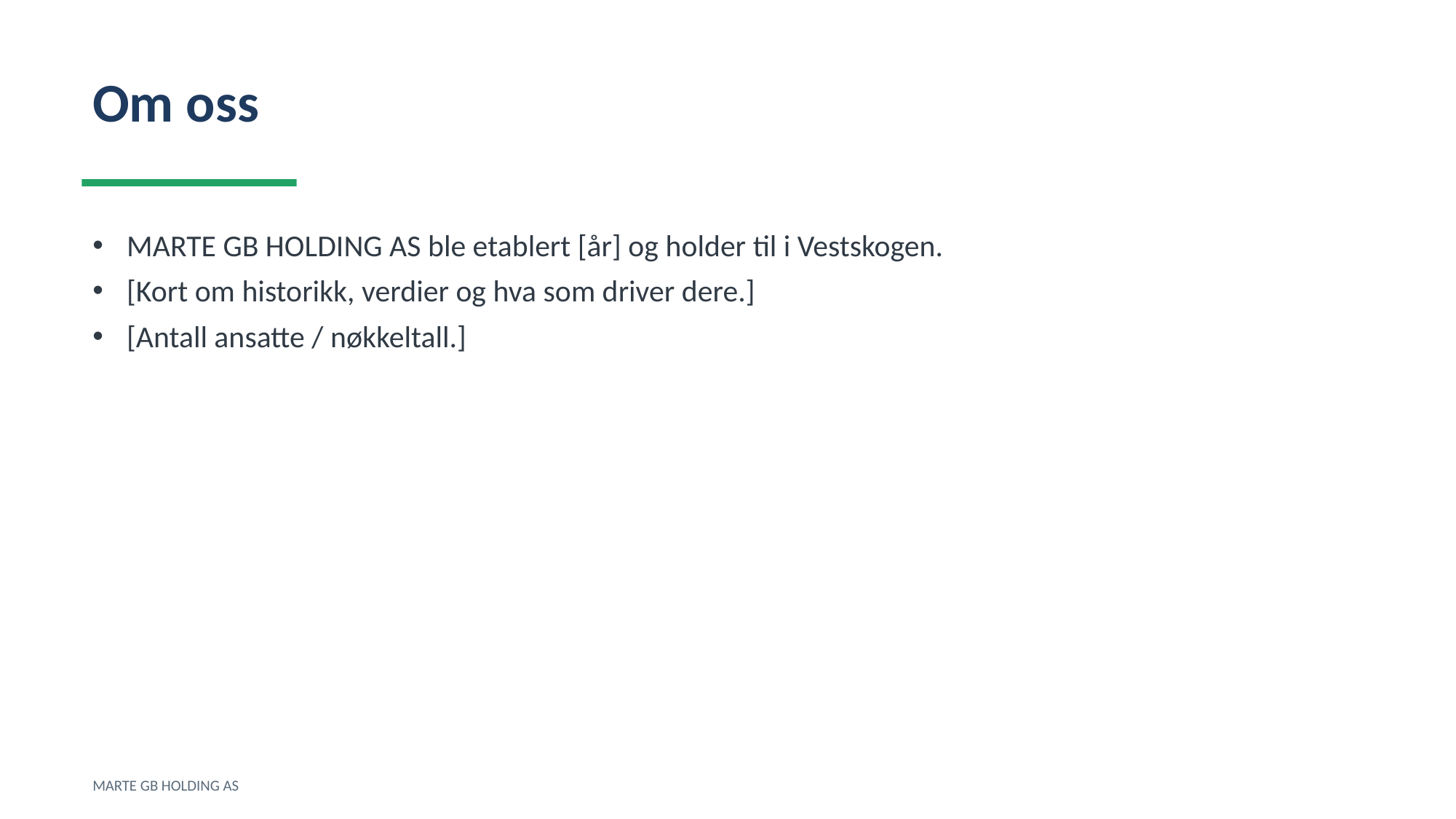

Om oss

MARTE GB HOLDING AS ble etablert [år] og holder til i Vestskogen.
[Kort om historikk, verdier og hva som driver dere.]
[Antall ansatte / nøkkeltall.]
MARTE GB HOLDING AS